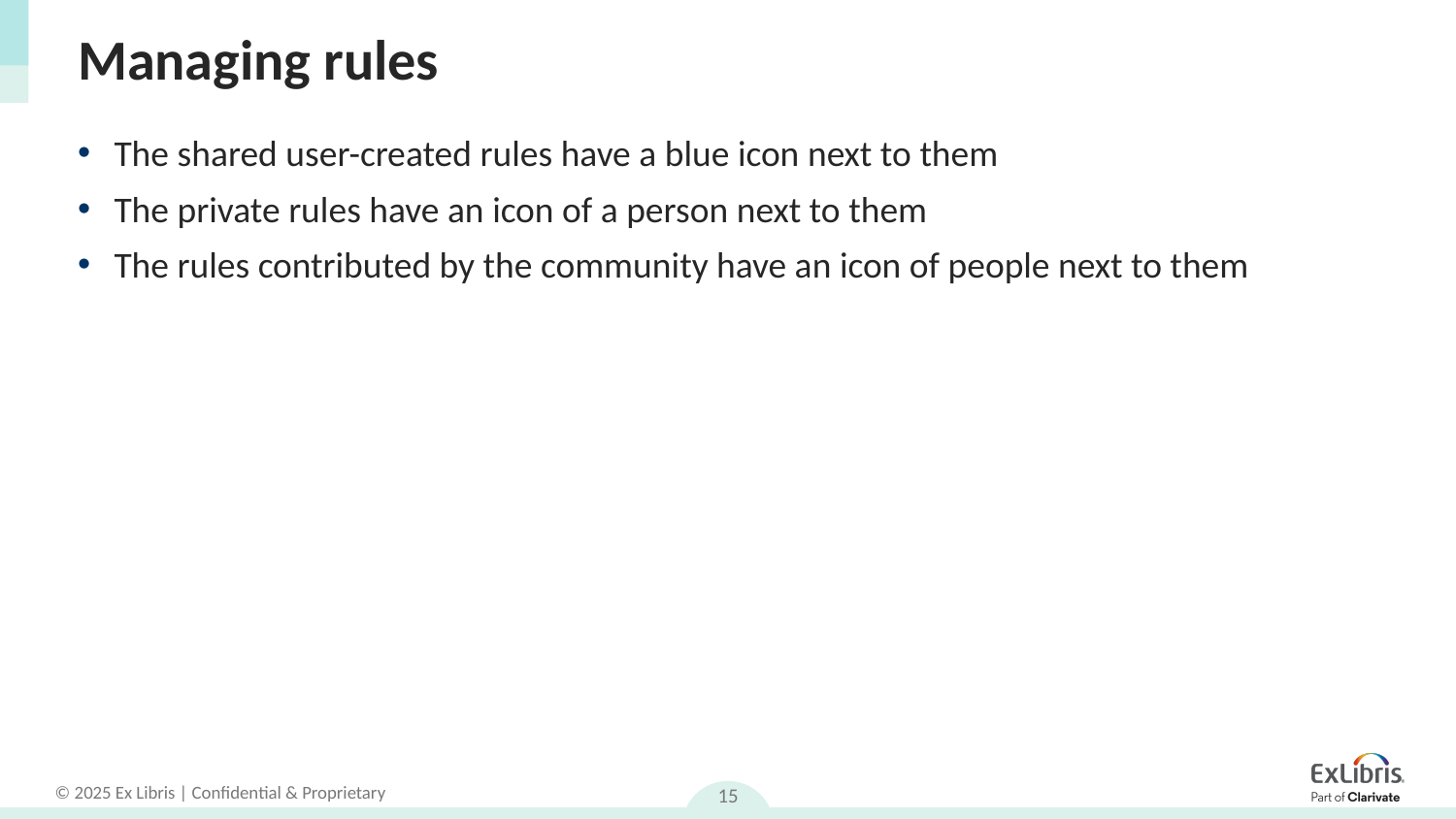

# Managing rules
The shared user-created rules have a blue icon next to them
The private rules have an icon of a person next to them
The rules contributed by the community have an icon of people next to them

15